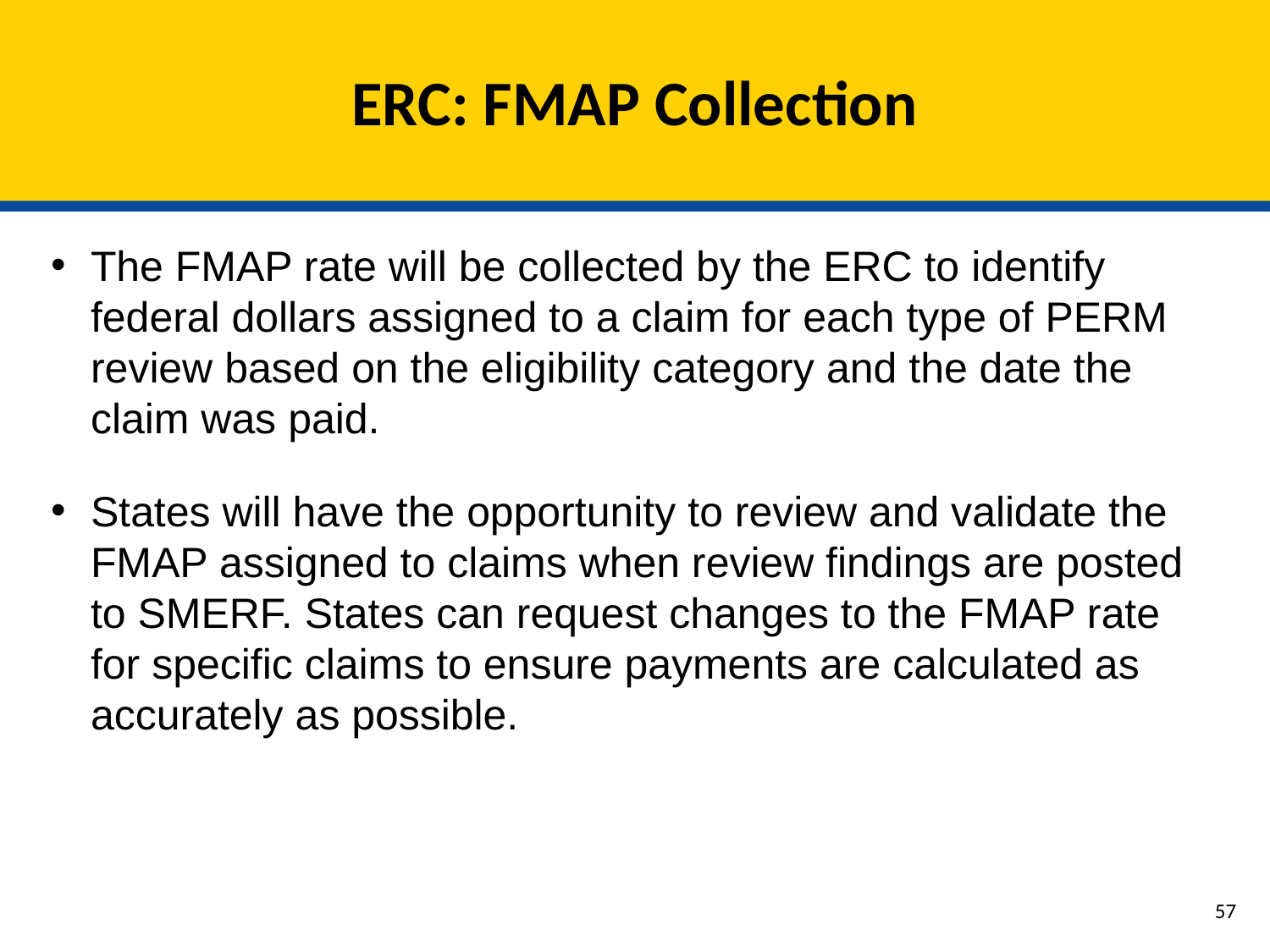

# ERC: FMAP Collection
The FMAP rate will be collected by the ERC to identify federal dollars assigned to a claim for each type of PERM review based on the eligibility category and the date the claim was paid.
States will have the opportunity to review and validate the FMAP assigned to claims when review findings are posted to SMERF. States can request changes to the FMAP rate for specific claims to ensure payments are calculated as accurately as possible.

57